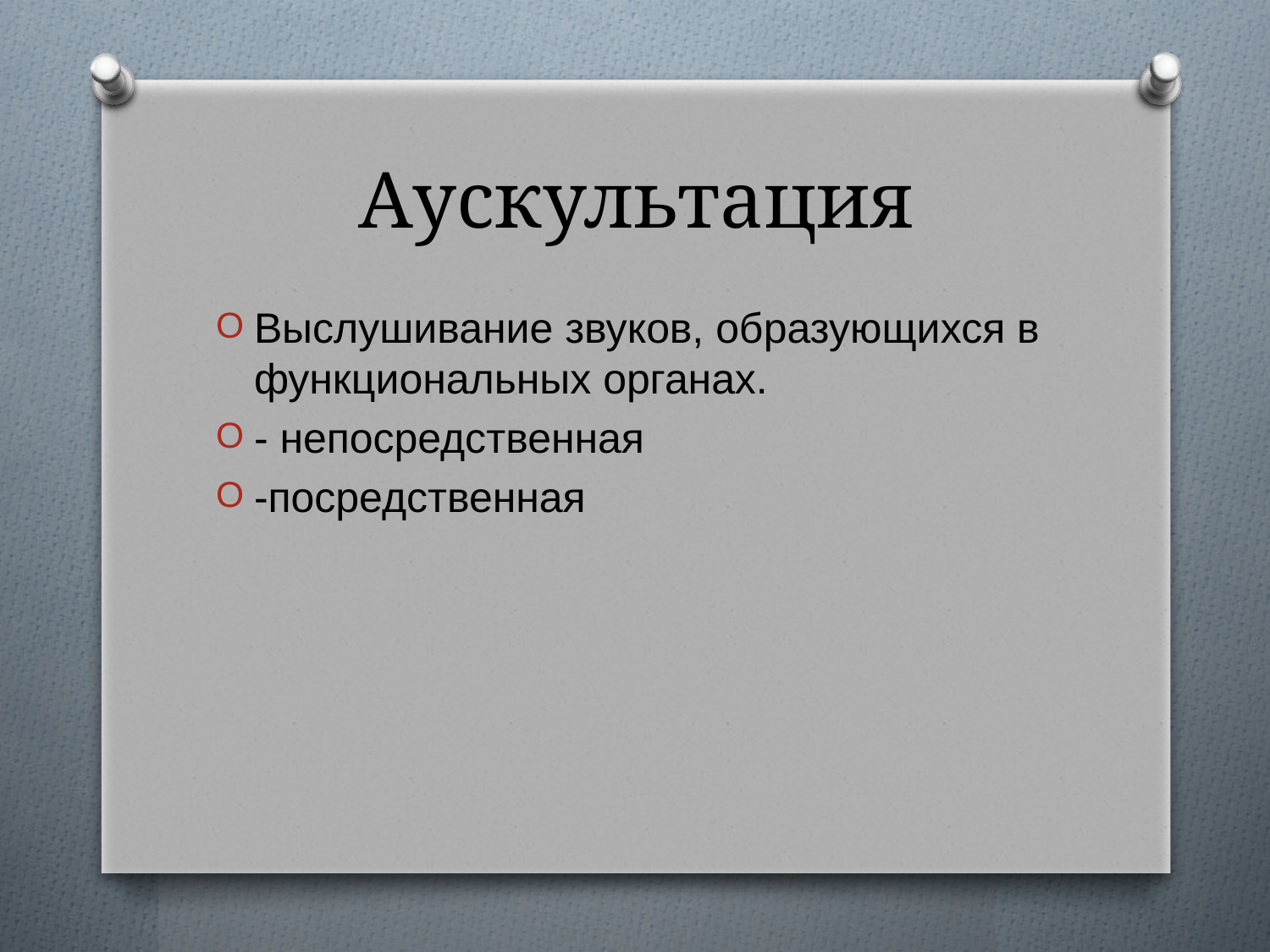

# Аускультация
Выслушивание звуков, образующихся в функциональных органах.
- непосредственная
-посредственная